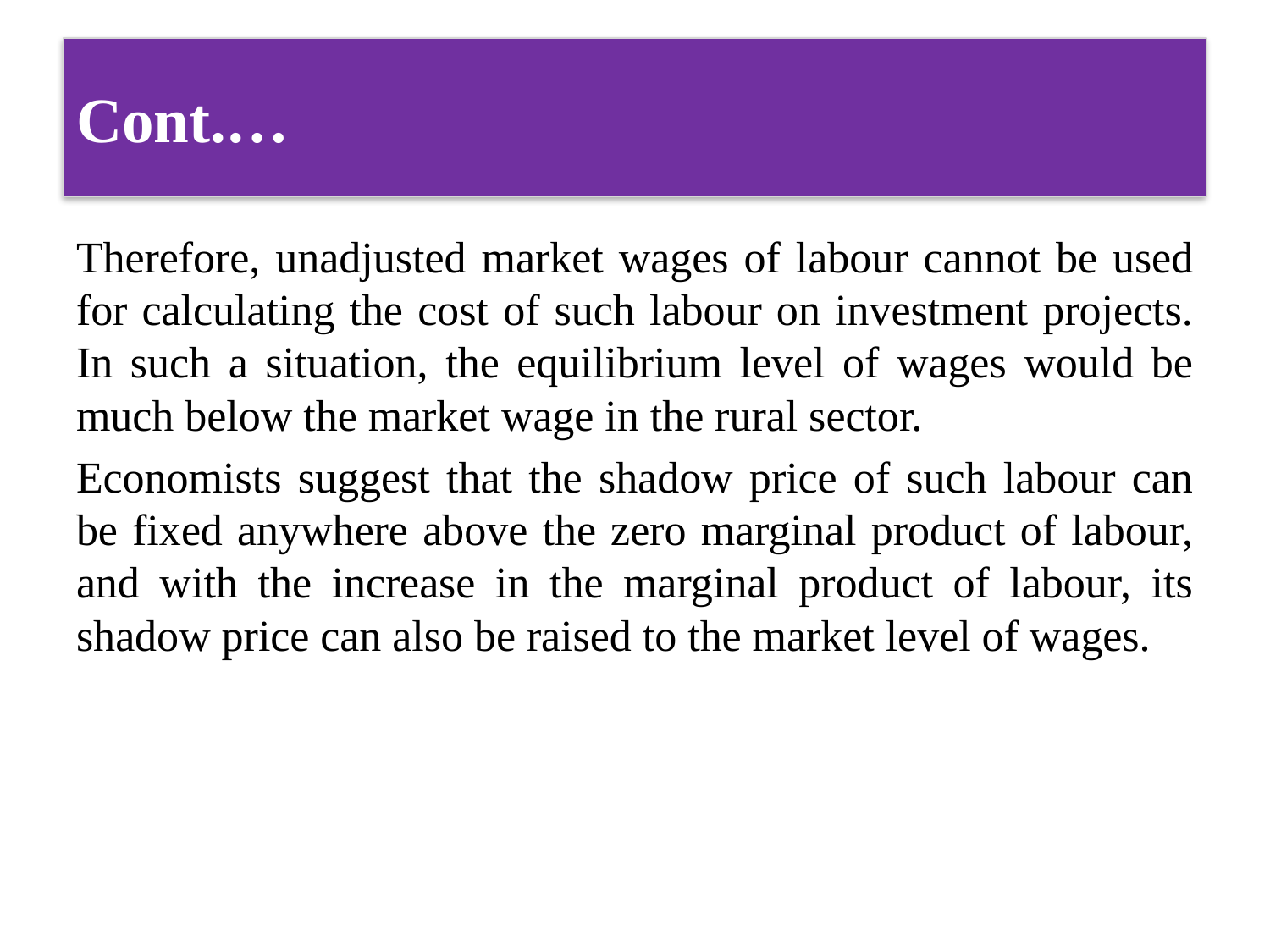

# Cont.…
Therefore, unadjusted market wages of labour cannot be used for calculating the cost of such labour on investment projects. In such a situation, the equilibrium level of wages would be much below the market wage in the rural sector.
Economists suggest that the shadow price of such labour can be fixed anywhere above the zero marginal product of labour, and with the increase in the marginal product of labour, its shadow price can also be raised to the market level of wages.